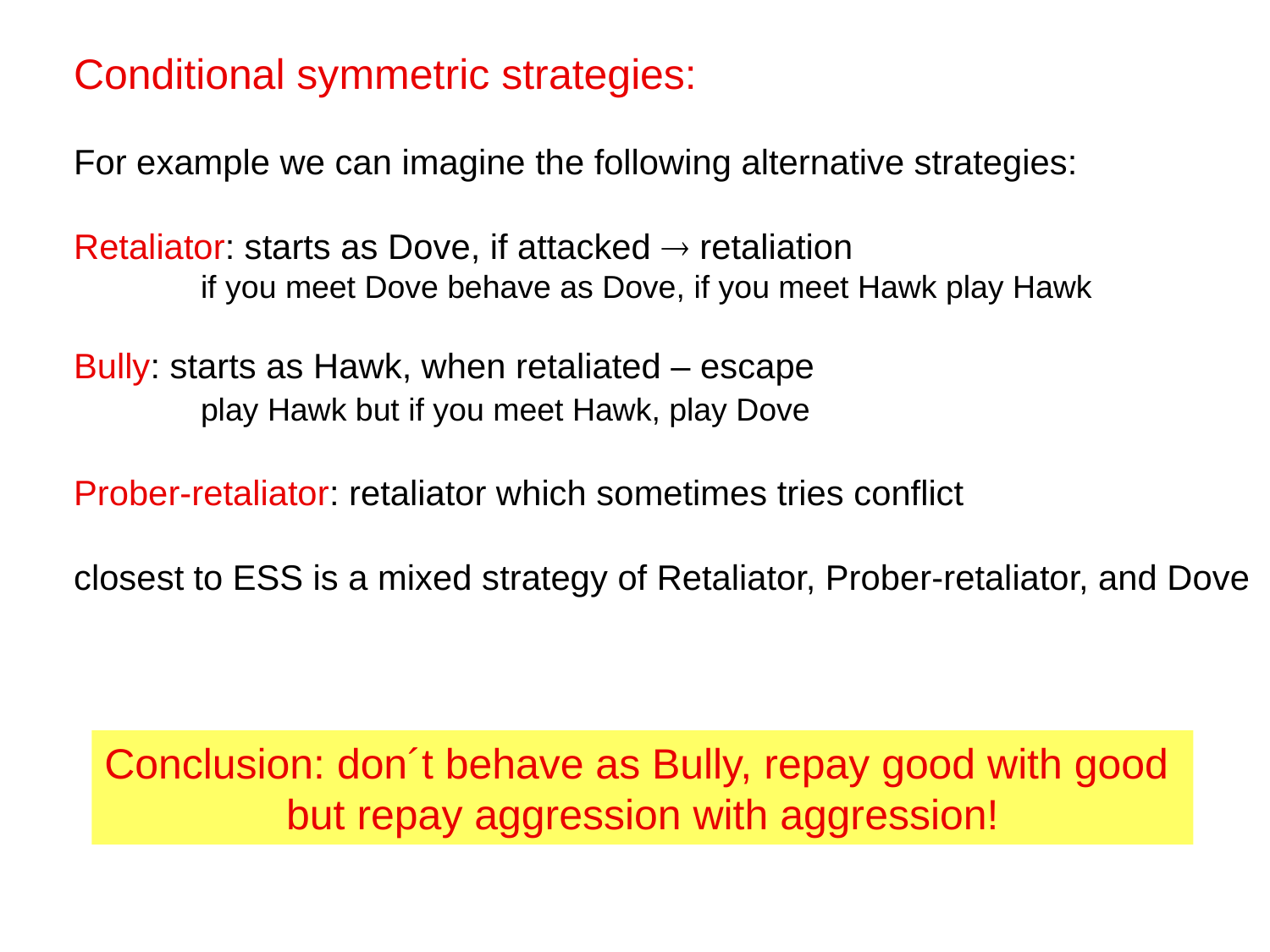

Conditional symmetric strategies:
For example we can imagine the following alternative strategies:
Retaliator: starts as Dove, if attacked → retaliation
	if you meet Dove behave as Dove, if you meet Hawk play Hawk
Bully: starts as Hawk, when retaliated – escape
	play Hawk but if you meet Hawk, play Dove
Prober-retaliator: retaliator which sometimes tries conflict
closest to ESS is a mixed strategy of Retaliator, Prober-retaliator, and Dove
Conclusion: don´t behave as Bully, repay good with good
but repay aggression with aggression!